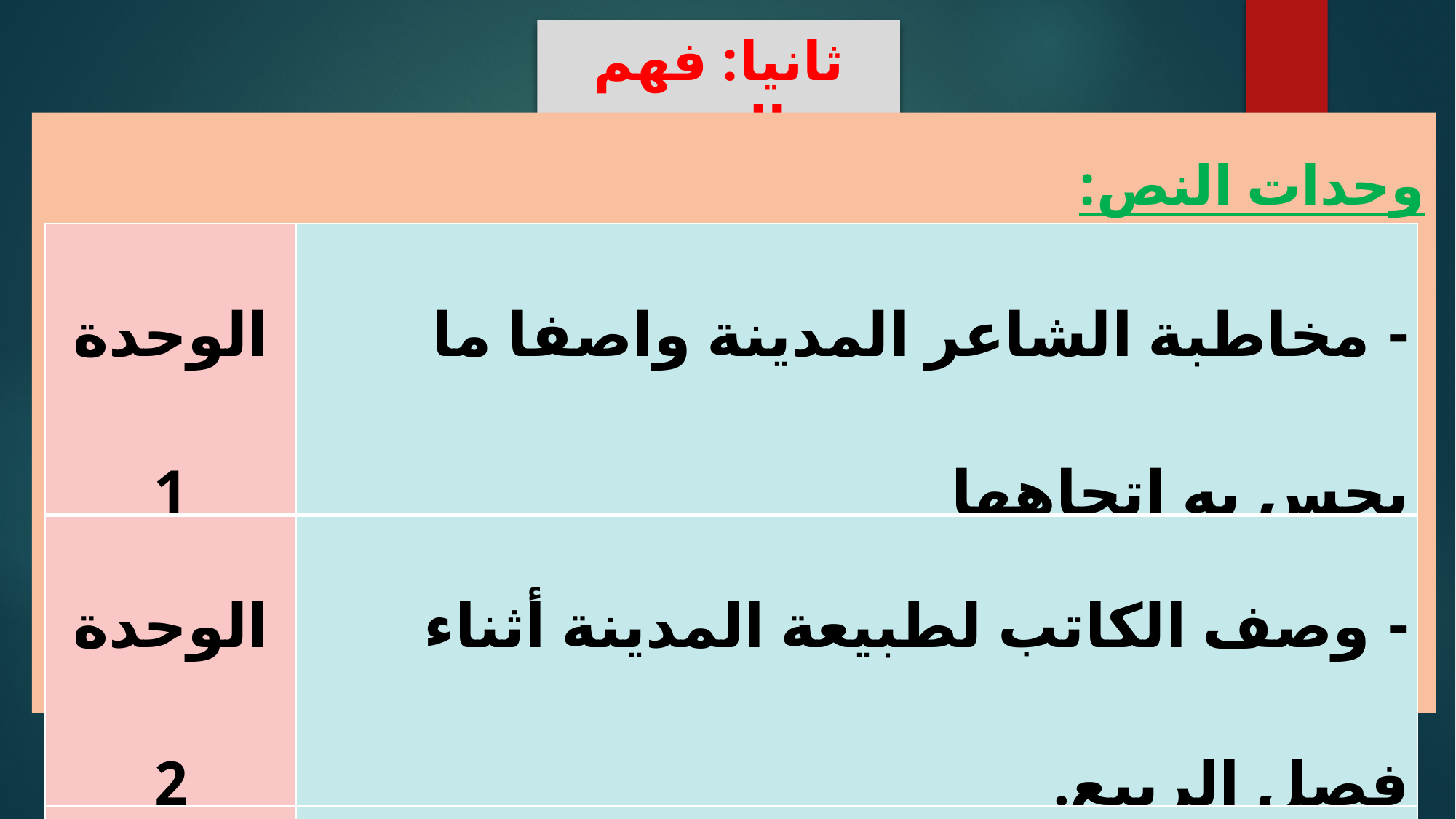

ثانيا: فهم النص
وحدات النص:

| الوحدة 1 | - مخاطبة الشاعر المدينة واصفا ما يحس به اتجاهها |
| --- | --- |
| الوحدة 2 | - وصف الكاتب لطبيعة المدينة أثناء فصل الربيع. |
| الوحدة 3 | - وصف الكاتب للعمران مع تبيان ما يحس اتجاهه. |